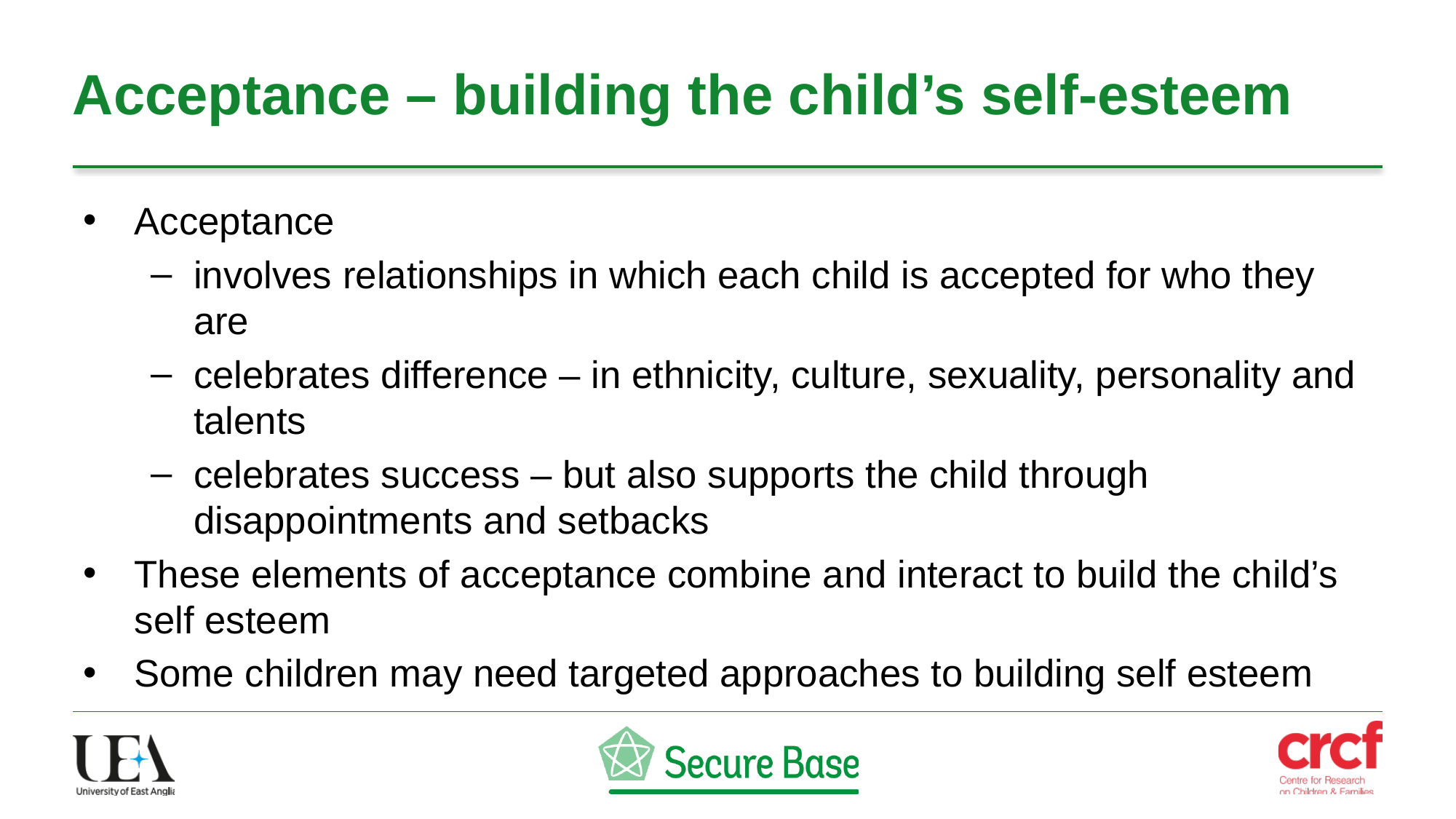

# Acceptance – building the child’s self-esteem
Acceptance
involves relationships in which each child is accepted for who they are
celebrates difference – in ethnicity, culture, sexuality, personality and talents
celebrates success – but also supports the child through disappointments and setbacks
These elements of acceptance combine and interact to build the child’s self esteem
Some children may need targeted approaches to building self esteem